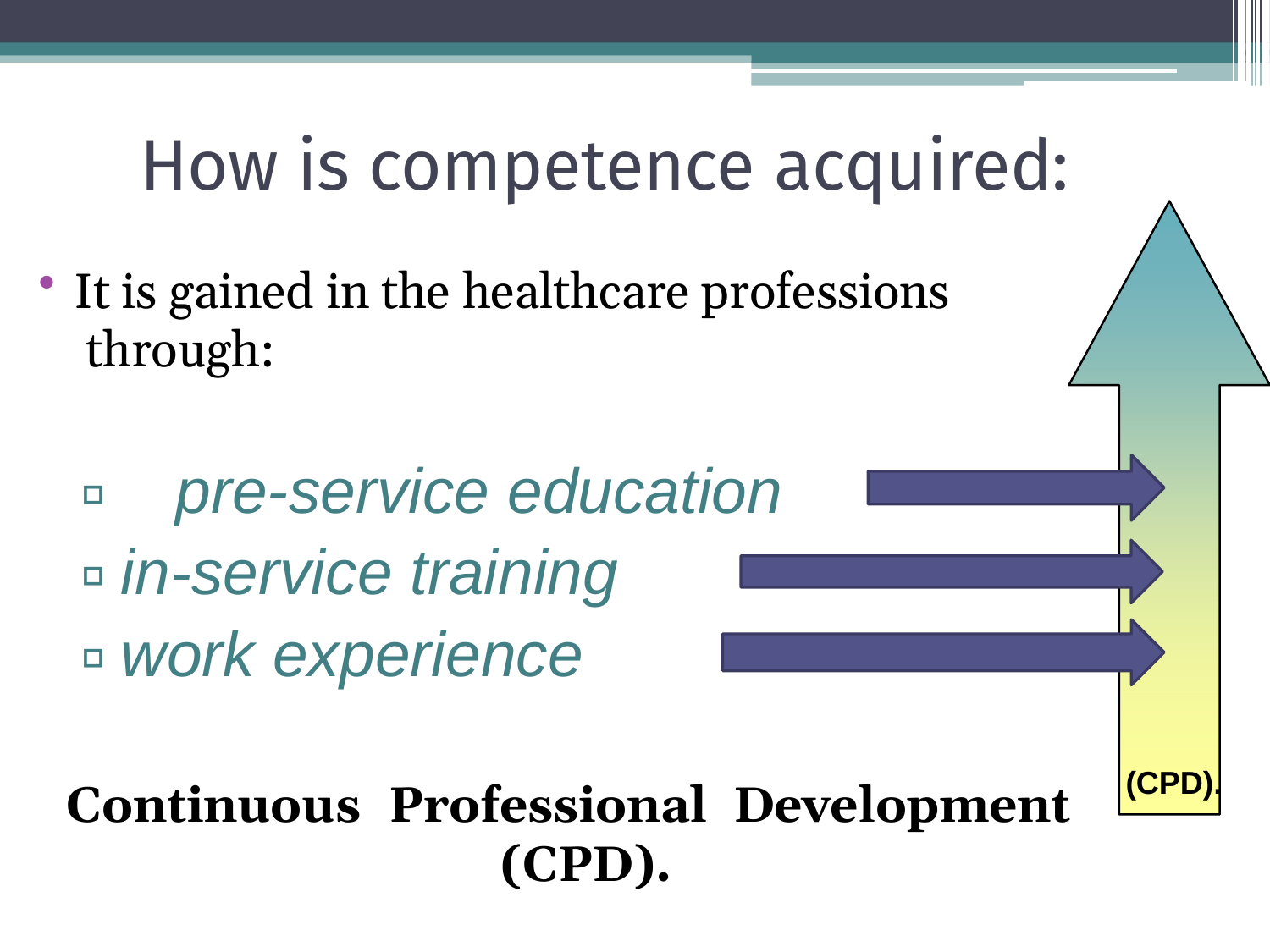

# How is competence acquired:

It is gained in the healthcare professions  through:

▫	pre-service education
▫ in-service training
▫ work experience

(CPD).
Continuous	Professional	Development
(CPD).